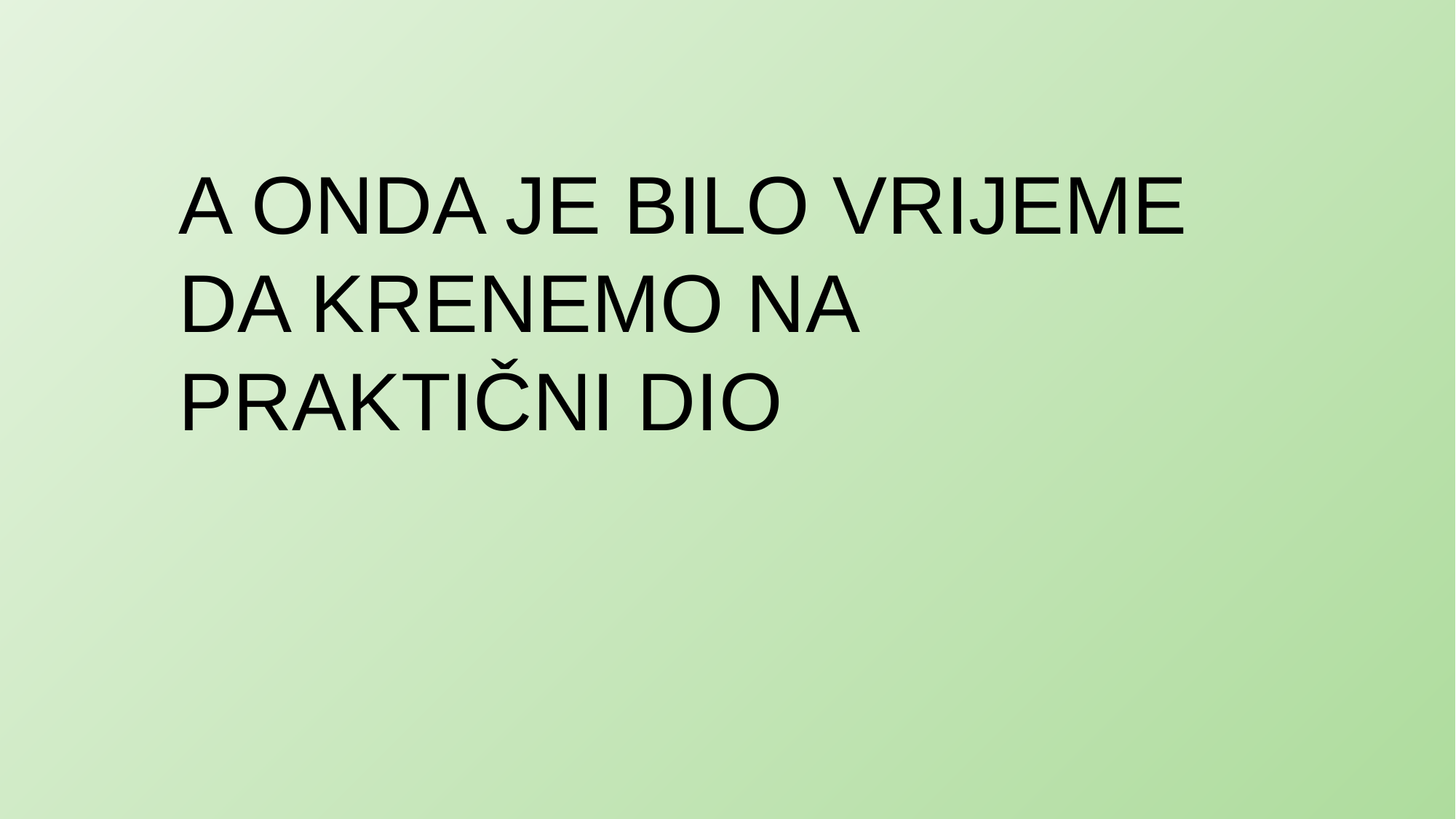

A ONDA JE BILO VRIJEME DA KRENEMO NA PRAKTIČNI DIO